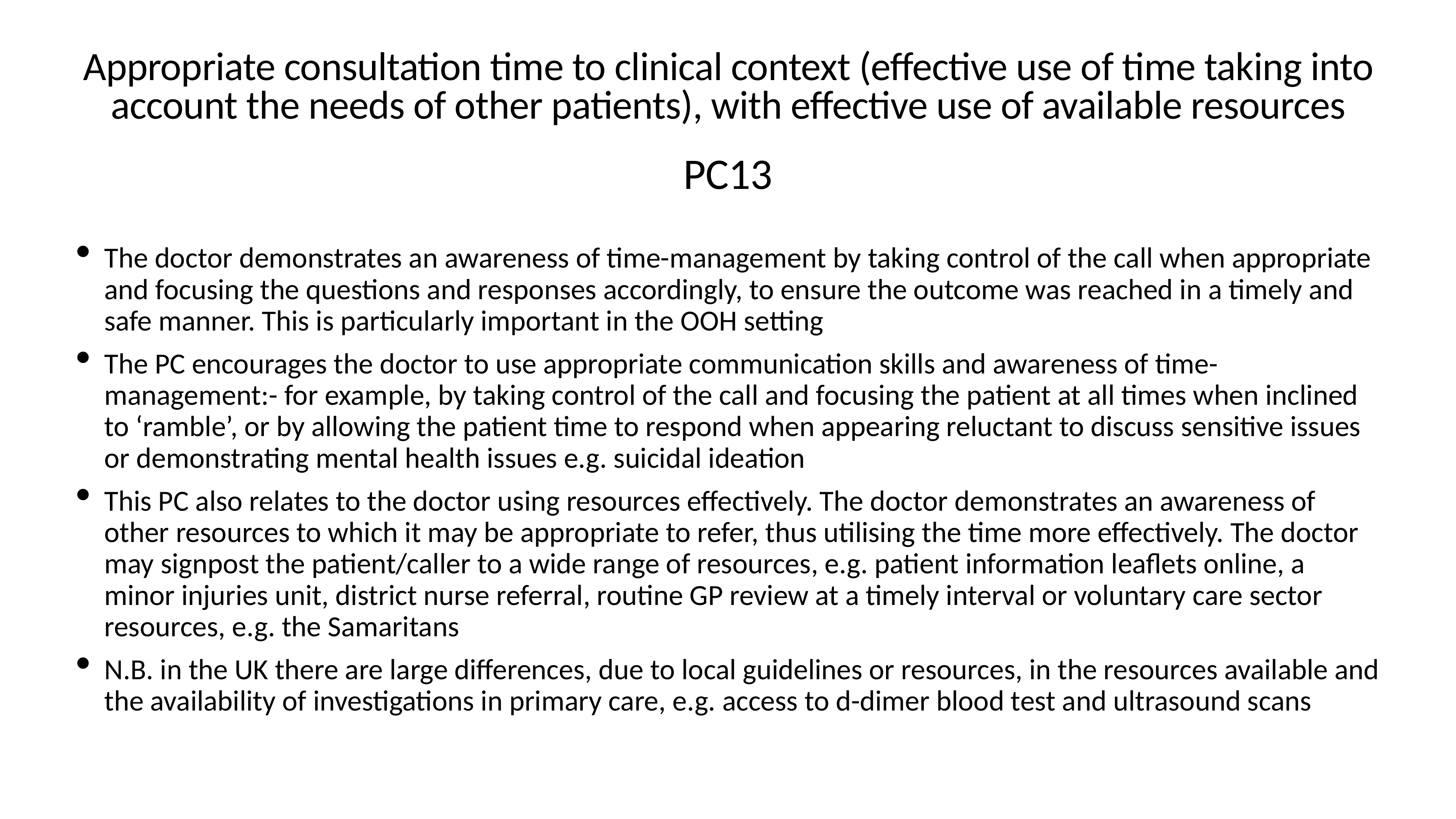

# Appropriate consultation time to clinical context (effective use of time taking into account the needs of other patients), with effective use of available resources
PC13
The doctor demonstrates an awareness of time-management by taking control of the call when appropriate and focusing the questions and responses accordingly, to ensure the outcome was reached in a timely and safe manner. This is particularly important in the OOH setting
The PC encourages the doctor to use appropriate communication skills and awareness of time- management:- for example, by taking control of the call and focusing the patient at all times when inclined to ‘ramble’, or by allowing the patient time to respond when appearing reluctant to discuss sensitive issues or demonstrating mental health issues e.g. suicidal ideation
This PC also relates to the doctor using resources effectively. The doctor demonstrates an awareness of other resources to which it may be appropriate to refer, thus utilising the time more effectively. The doctor may signpost the patient/caller to a wide range of resources, e.g. patient information leaflets online, a minor injuries unit, district nurse referral, routine GP review at a timely interval or voluntary care sector resources, e.g. the Samaritans
N.B. in the UK there are large differences, due to local guidelines or resources, in the resources available and the availability of investigations in primary care, e.g. access to d-dimer blood test and ultrasound scans